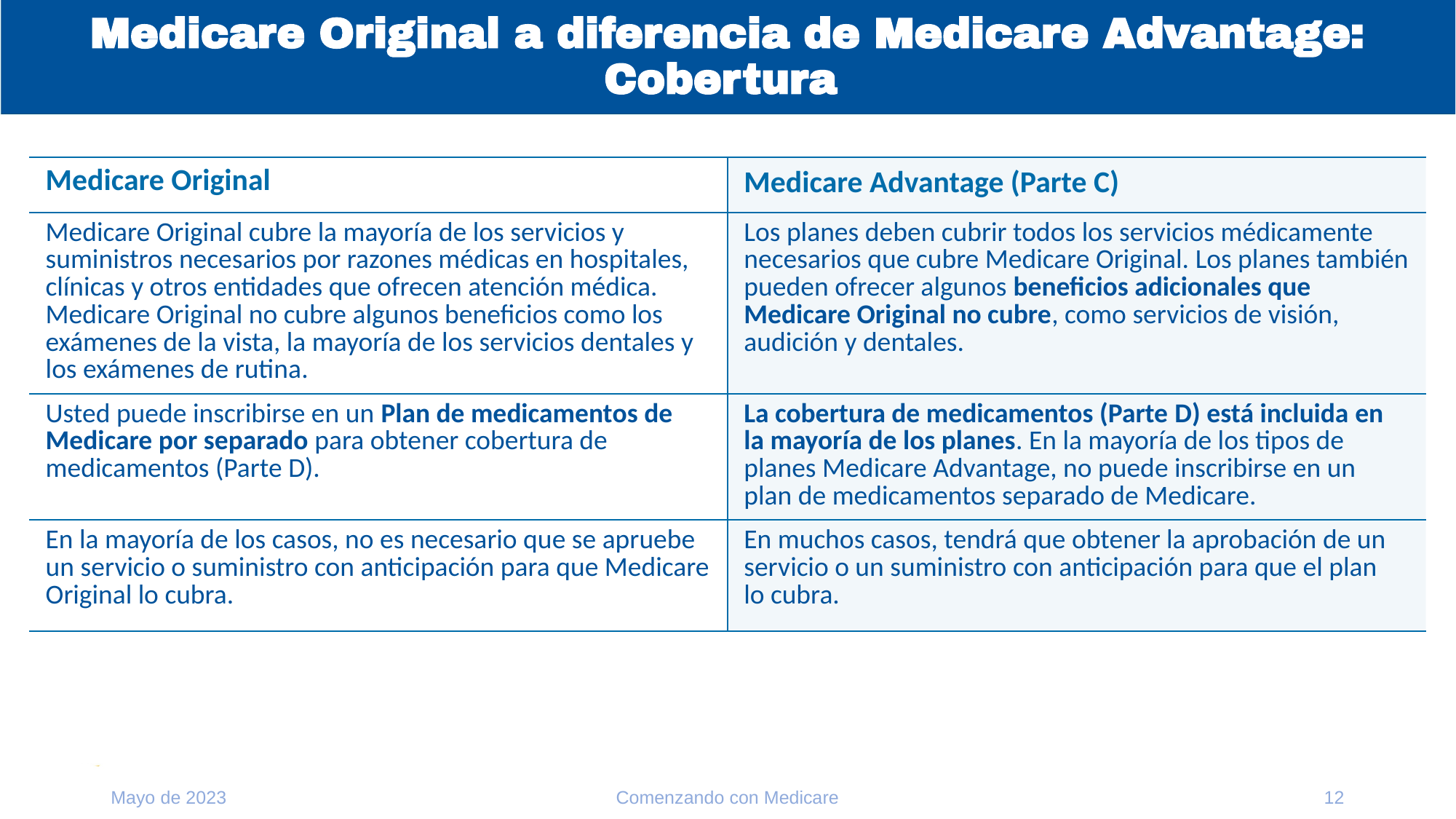

# Medicare Original a diferencia de Medicare Advantage: Cobertura
| Medicare Original | Medicare Advantage (Parte C) |
| --- | --- |
| Medicare Original cubre la mayoría de los servicios y suministros necesarios por razones médicas en hospitales, clínicas y otros entidades que ofrecen atención médica. Medicare Original no cubre algunos beneficios como los exámenes de la vista, la mayoría de los servicios dentales y los exámenes de rutina. | Los planes deben cubrir todos los servicios médicamente necesarios que cubre Medicare Original. Los planes también pueden ofrecer algunos beneficios adicionales que Medicare Original no cubre, como servicios de visión, audición y dentales. |
| Usted puede inscribirse en un Plan de medicamentos de Medicare por separado para obtener cobertura de medicamentos (Parte D). | La cobertura de medicamentos (Parte D) está incluida en la mayoría de los planes. En la mayoría de los tipos de planes Medicare Advantage, no puede inscribirse en un plan de medicamentos separado de Medicare. |
| En la mayoría de los casos, no es necesario que se apruebe un servicio o suministro con anticipación para que Medicare Original lo cubra. | En muchos casos, tendrá que obtener la aprobación de un servicio o un suministro con anticipación para que el plan lo cubra. |
Mayo de 2023
Comenzando con Medicare
12